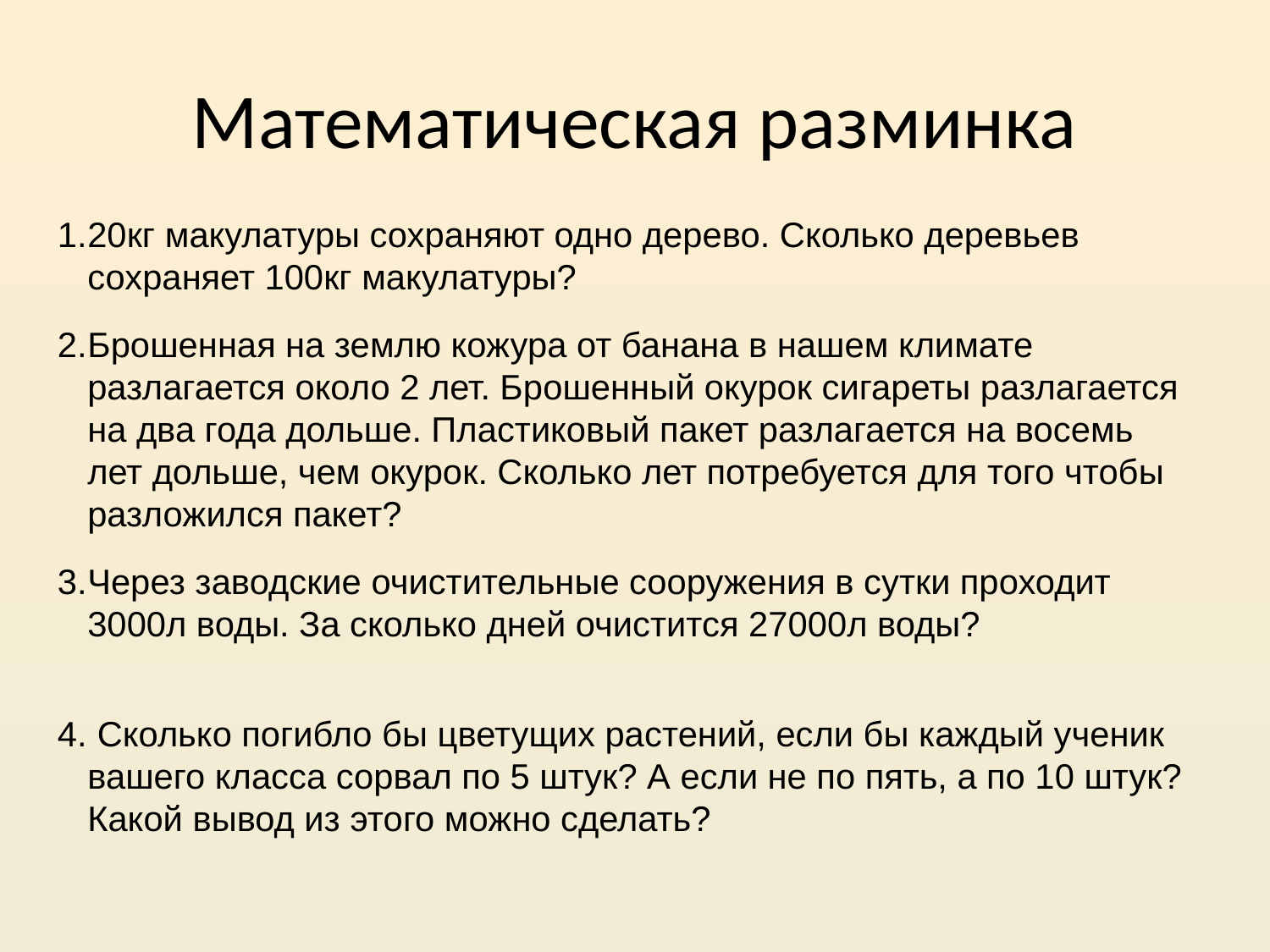

# Математическая разминка
20кг макулатуры сохраняют одно дерево. Сколько деревьев сохраняет 100кг макулатуры?

Брошенная на землю кожура от банана в нашем климате разлагается около 2 лет. Брошенный окурок сигареты разлагается на два года дольше. Пластиковый пакет разлагается на восемь лет дольше, чем окурок. Сколько лет потребуется для того чтобы разложился пакет?

Через заводские очистительные сооружения в сутки проходит 3000л воды. За сколько дней очистится 27000л воды?

 Сколько погибло бы цветущих растений, если бы каждый ученик вашего класса сорвал по 5 штук? А если не по пять, а по 10 штук? Какой вывод из этого можно сделать?